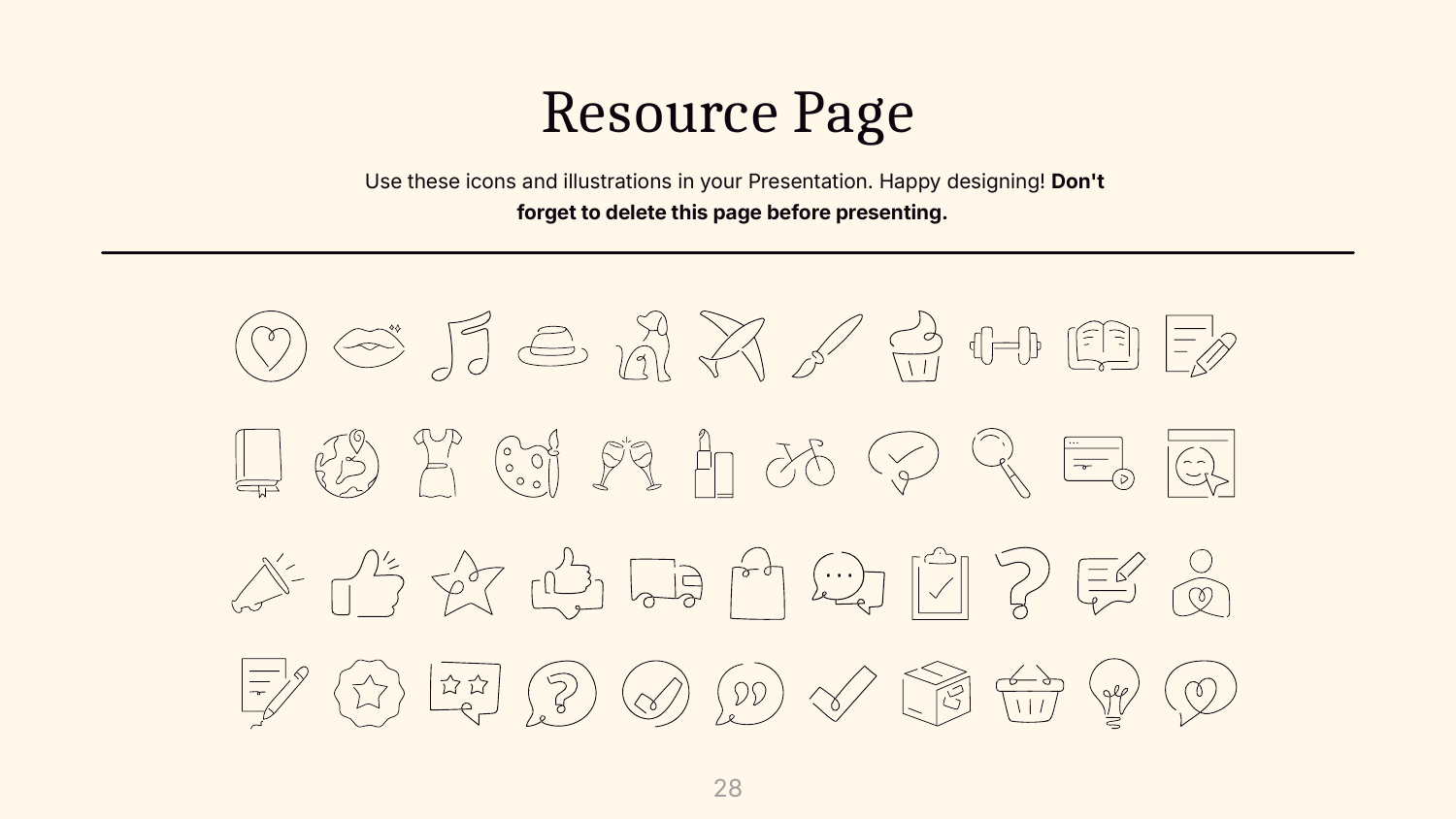

# Resource Page
Use these icons and illustrations in your Presentation. Happy designing! Don't forget to delete this page before presenting.

28